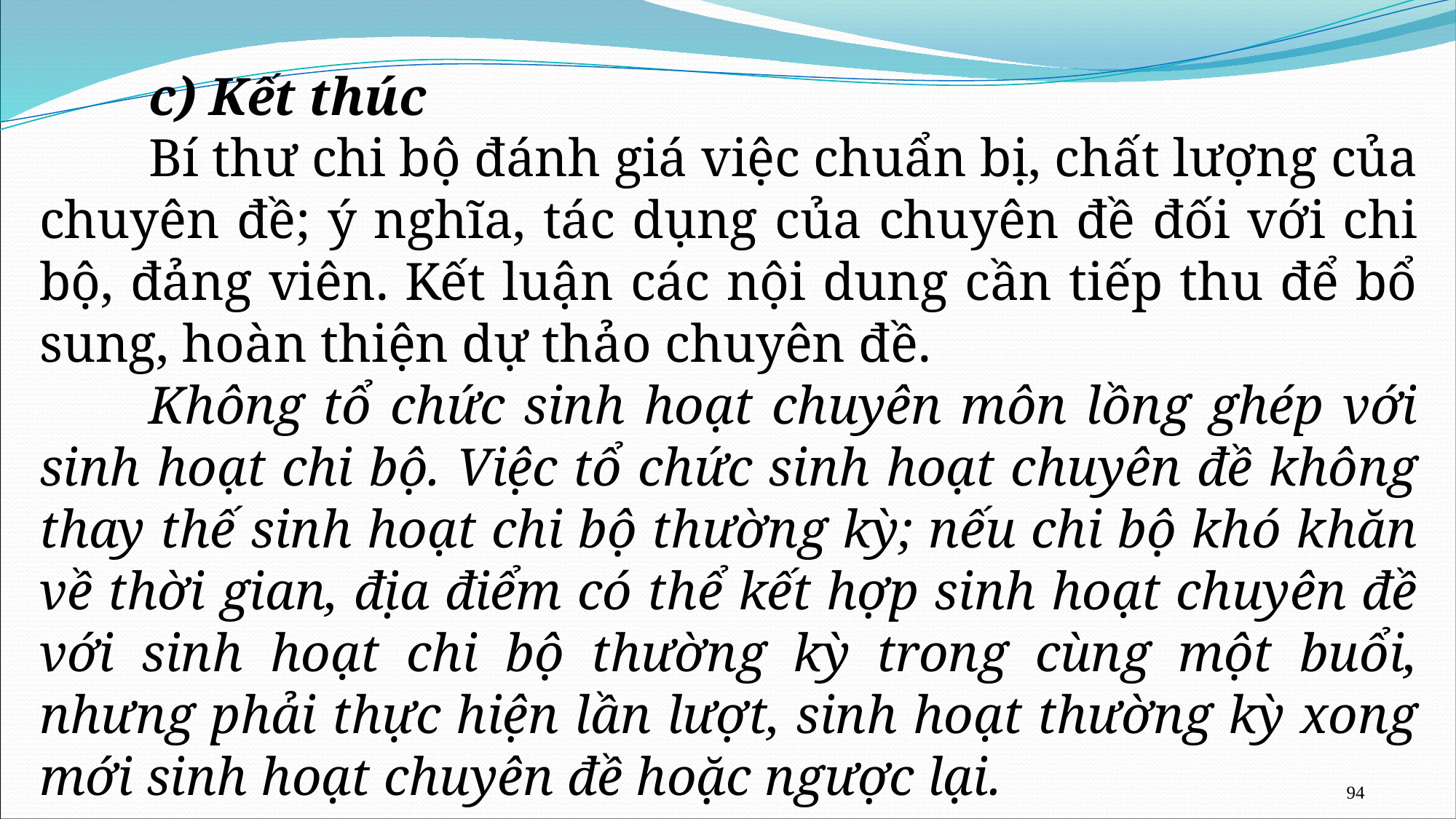

c) Kết thúc
	Bí thư chi bộ đánh giá việc chuẩn bị, chất lượng của chuyên đề; ý nghĩa, tác dụng của chuyên đề đối với chi bộ, đảng viên. Kết luận các nội dung cần tiếp thu để bổ sung, hoàn thiện dự thảo chuyên đề.
	Không tổ chức sinh hoạt chuyên môn lồng ghép với sinh hoạt chi bộ. Việc tổ chức sinh hoạt chuyên đề không thay thế sinh hoạt chi bộ thường kỳ; nếu chi bộ khó khăn về thời gian, địa điểm có thể kết hợp sinh hoạt chuyên đề với sinh hoạt chi bộ thường kỳ trong cùng một buổi, nhưng phải thực hiện lần lượt, sinh hoạt thường kỳ xong mới sinh hoạt chuyên đề hoặc ngược lại.